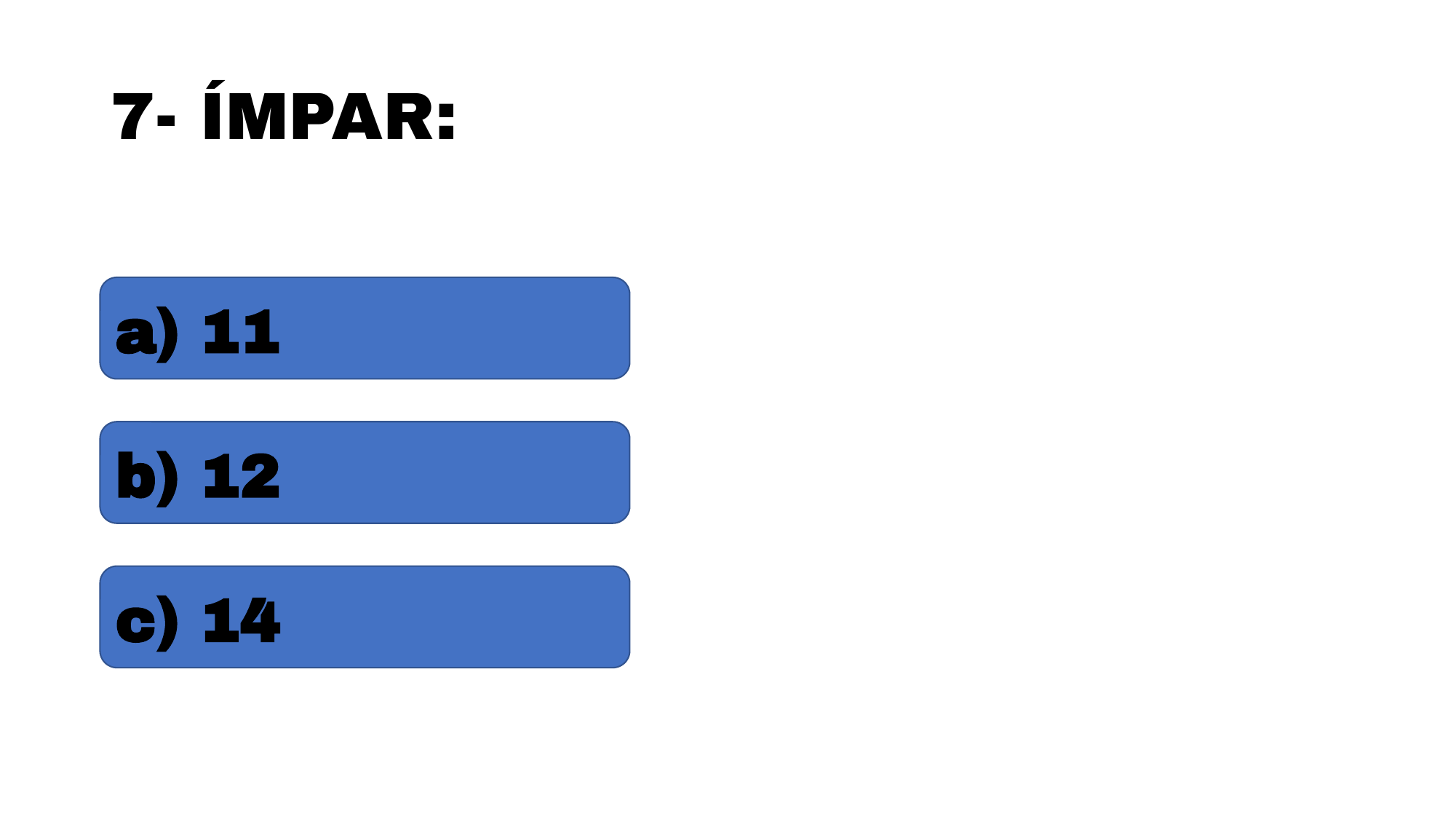

# 7- ÍMPAR:
a) 11
b) 12
c) 14